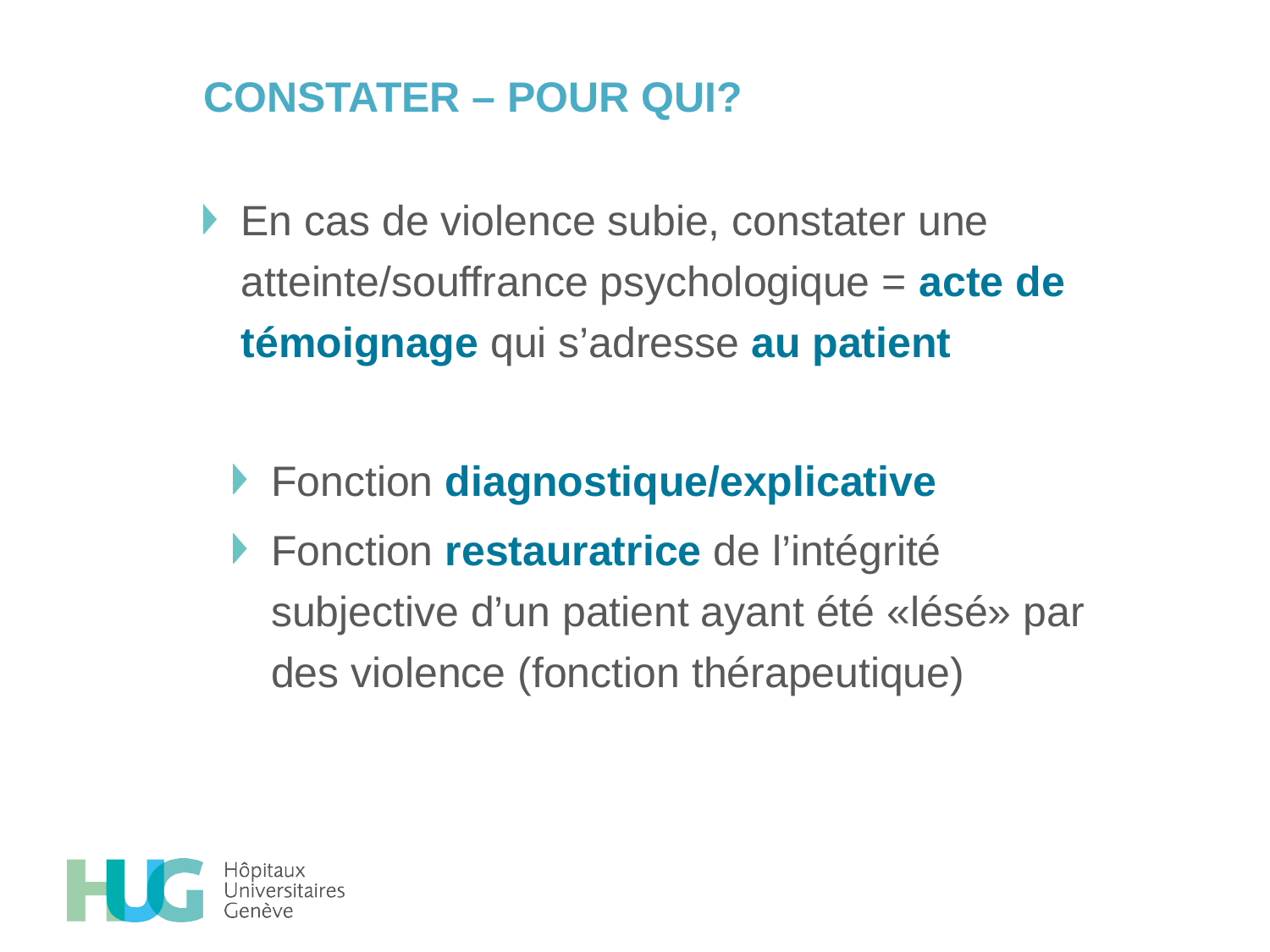

# CONSTATER – POUR QUI?

En cas de violence subie, constater une atteinte/souffrance psychologique = acte de témoignage qui s’adresse au patient

Fonction diagnostique/explicative
Fonction restauratrice de l’intégrité subjective d’un patient ayant été «lésé» par des violence (fonction thérapeutique)